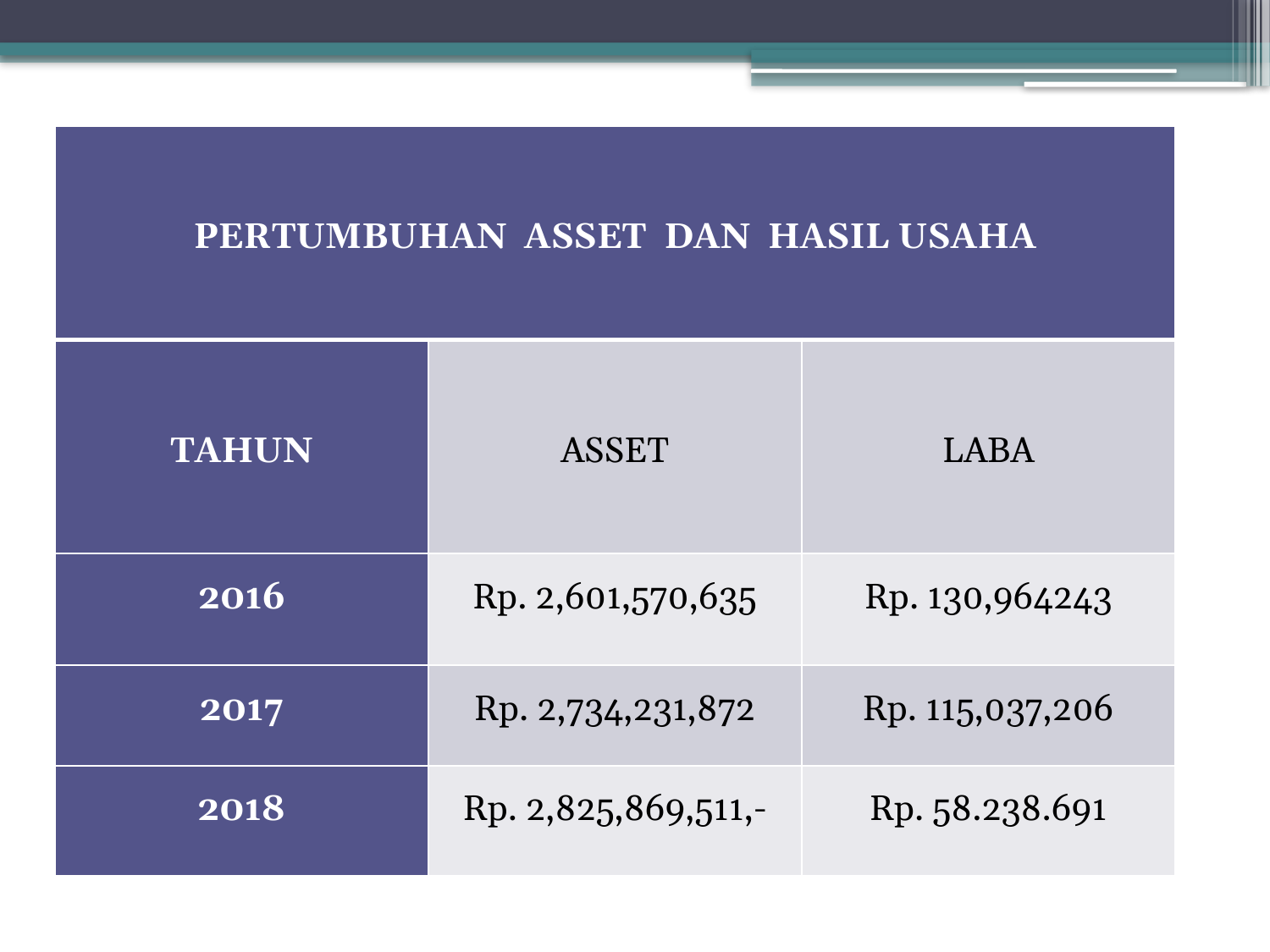

| PERTUMBUHAN ASSET DAN HASIL USAHA |  |  |
| --- | --- | --- |
| TAHUN | ASSET | LABA |
| 2016 | Rp. 2,601,570,635 | Rp. 130,964243 |
| 2017 | Rp. 2,734,231,872 | Rp. 115,037,206 |
| 2018 | Rp. 2,825,869,511,- | Rp. 58.238.691 |